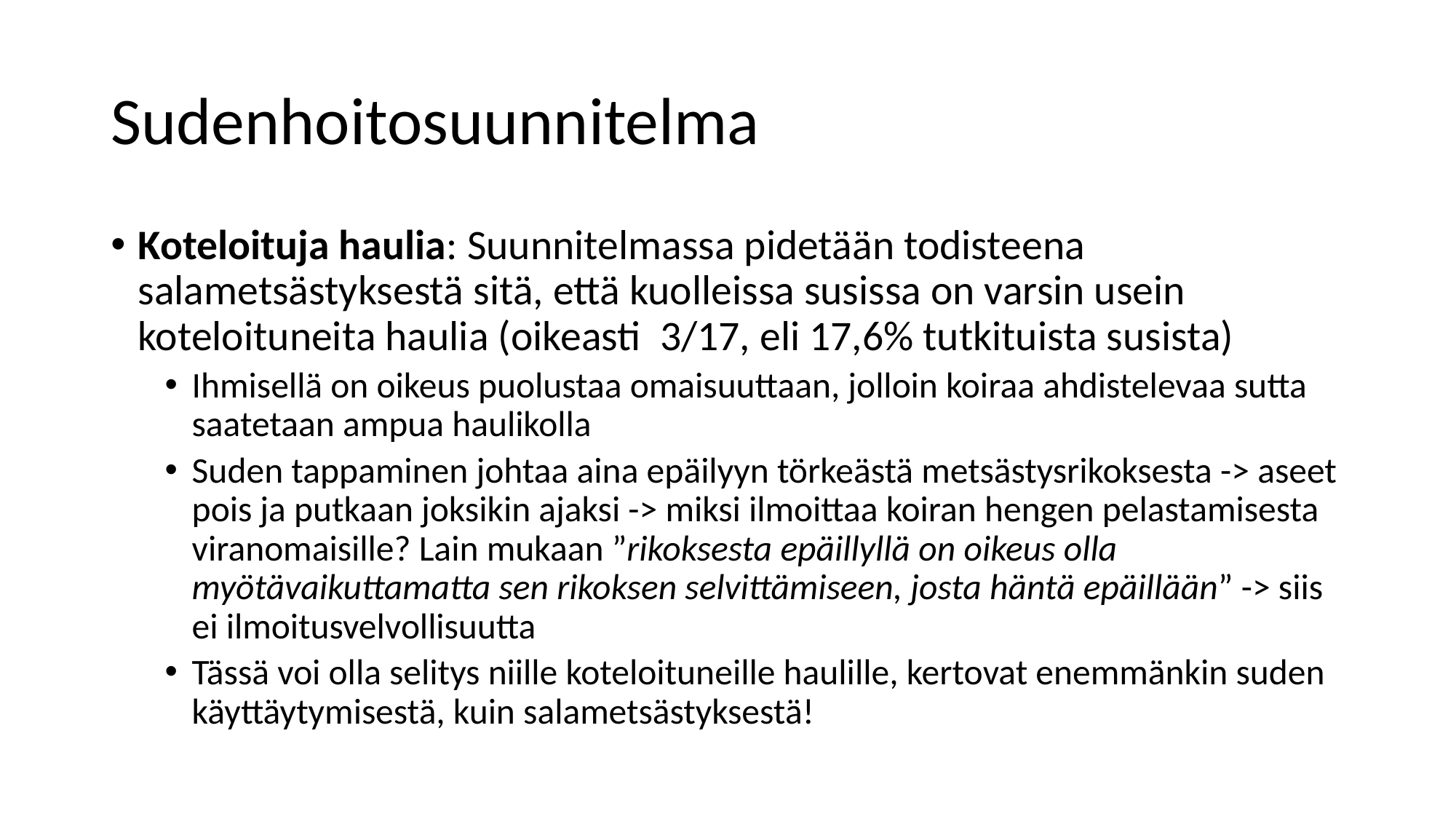

# Sudenhoitosuunnitelma
Koteloituja haulia: Suunnitelmassa pidetään todisteena salametsästyksestä sitä, että kuolleissa susissa on varsin usein koteloituneita haulia (oikeasti  3/17, eli 17,6% tutkituista susista)
Ihmisellä on oikeus puolustaa omaisuuttaan, jolloin koiraa ahdistelevaa sutta saatetaan ampua haulikolla
Suden tappaminen johtaa aina epäilyyn törkeästä metsästysrikoksesta -> aseet pois ja putkaan joksikin ajaksi -> miksi ilmoittaa koiran hengen pelastamisesta viranomaisille? Lain mukaan ”rikoksesta epäillyllä on oikeus olla myötävaikuttamatta sen rikoksen selvittämiseen, josta häntä epäillään” -> siis ei ilmoitusvelvollisuutta
Tässä voi olla selitys niille koteloituneille haulille, kertovat enemmänkin suden käyttäytymisestä, kuin salametsästyksestä!